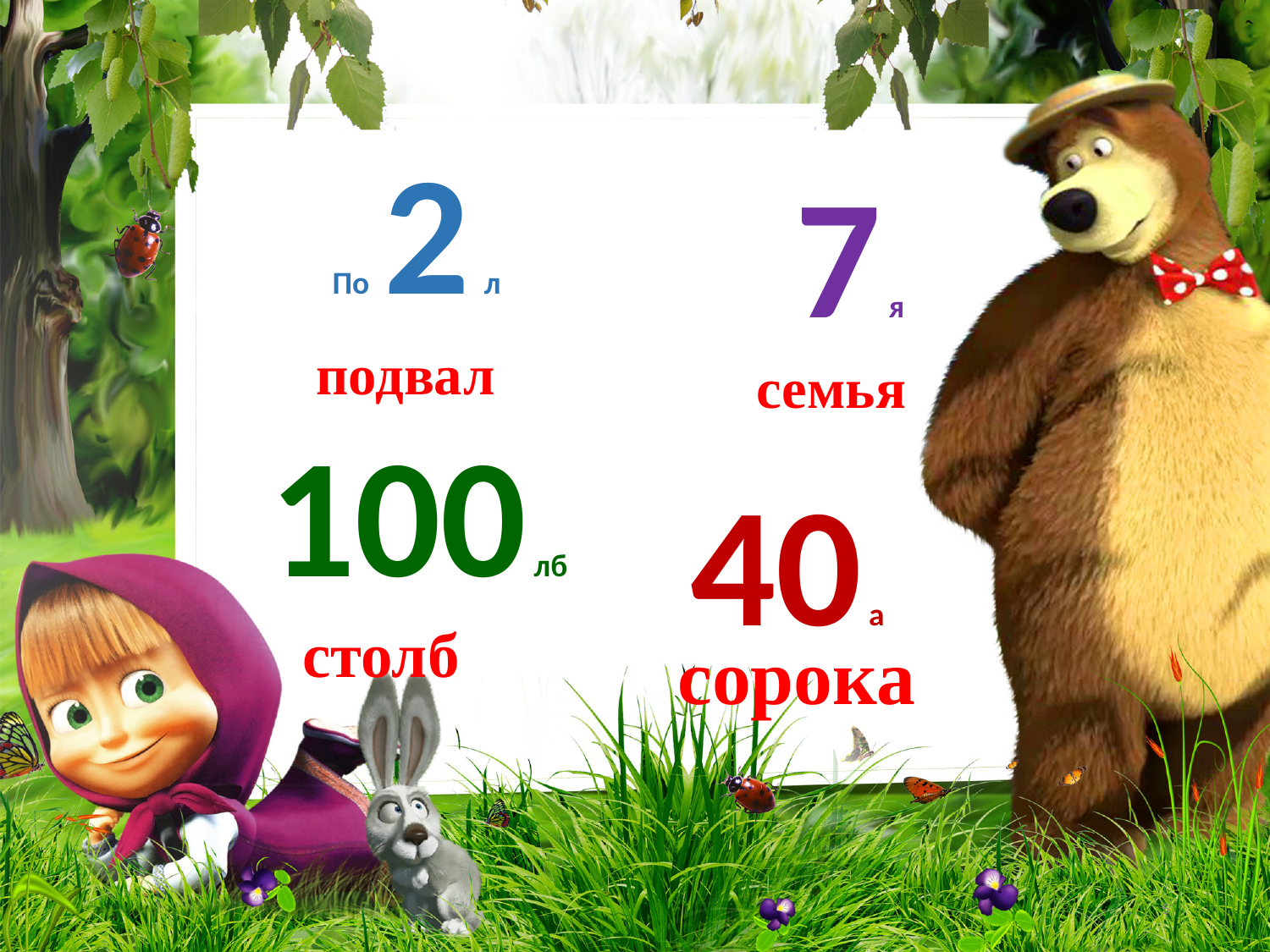

По  2  л
7 я
подвал
семья
100 лб
40 а
столб
сорока
5